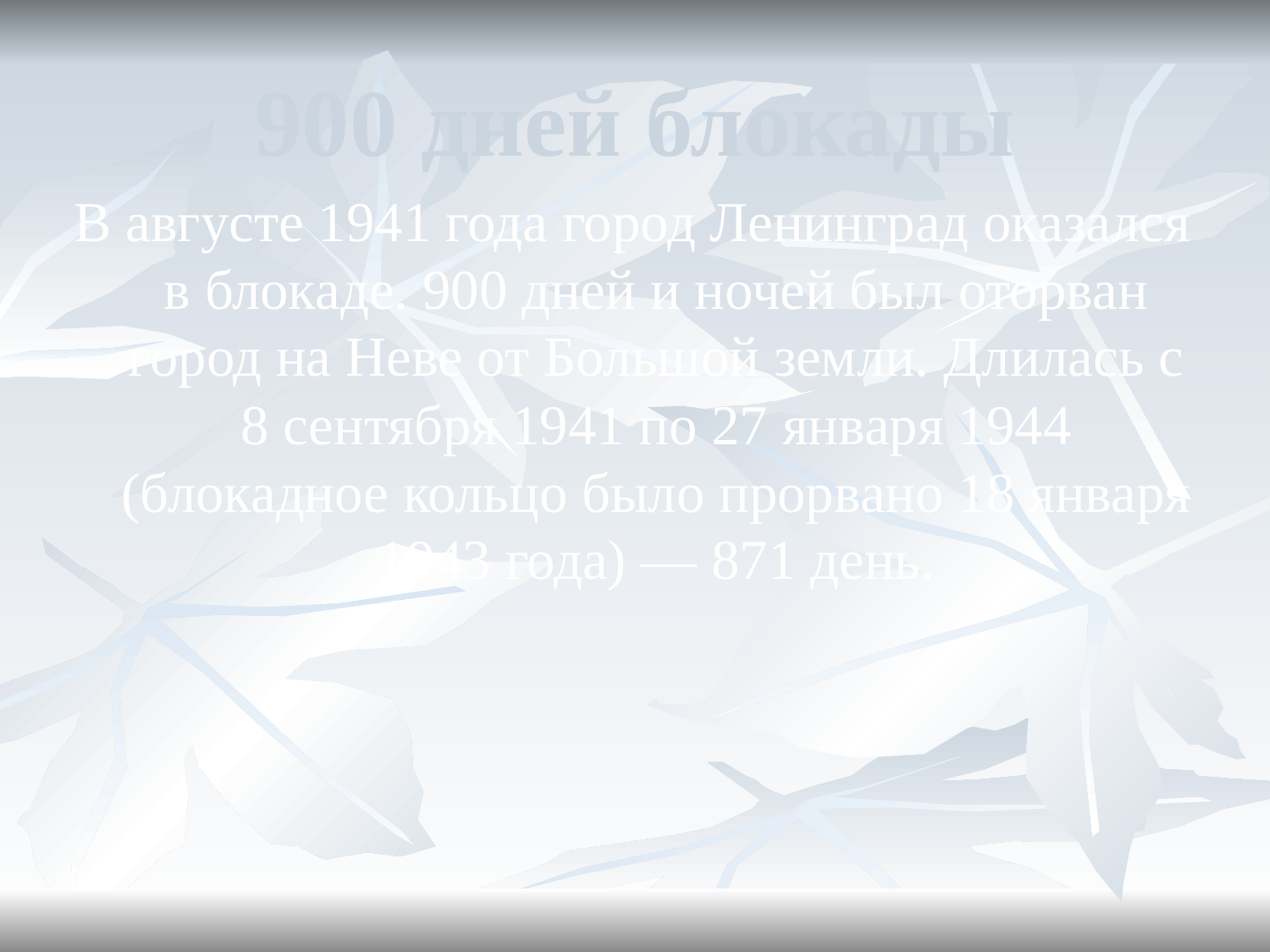

# 900 дней блокады
В августе 1941 года город Ленинград оказался в блокаде. 900 дней и ночей был оторван город на Неве от Большой земли. Длилась с 8 сентября 1941 по 27 января 1944 (блокадное кольцо было прорвано 18 января 1943 года) — 871 день.